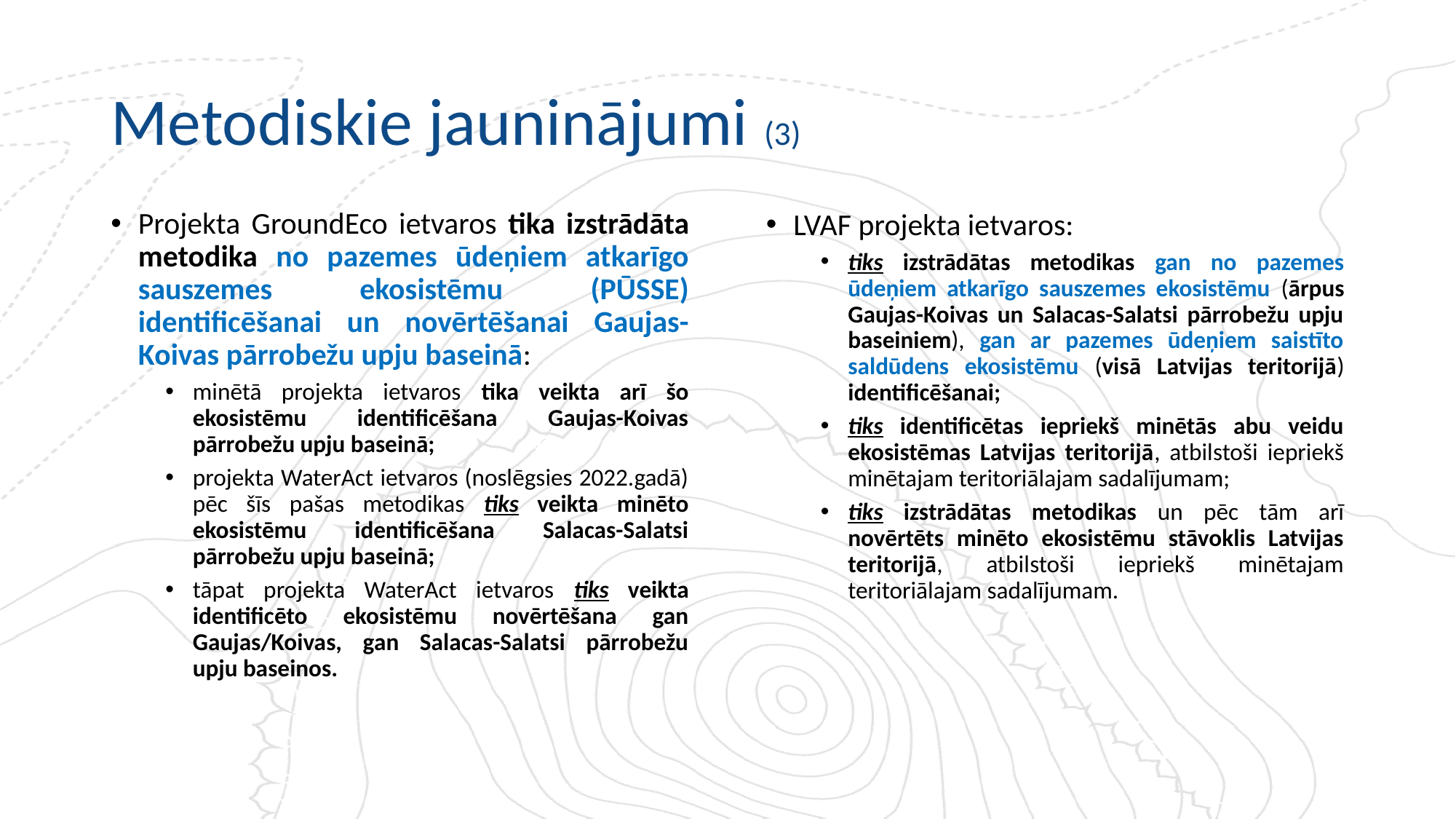

# Metodiskie jauninājumi (3)
Projekta GroundEco ietvaros tika izstrādāta metodika no pazemes ūdeņiem atkarīgo sauszemes ekosistēmu (PŪSSE) identificēšanai un novērtēšanai Gaujas-Koivas pārrobežu upju baseinā:
minētā projekta ietvaros tika veikta arī šo ekosistēmu identificēšana Gaujas-Koivas pārrobežu upju baseinā;
projekta WaterAct ietvaros (noslēgsies 2022.gadā) pēc šīs pašas metodikas tiks veikta minēto ekosistēmu identificēšana Salacas-Salatsi pārrobežu upju baseinā;
tāpat projekta WaterAct ietvaros tiks veikta identificēto ekosistēmu novērtēšana gan Gaujas/Koivas, gan Salacas-Salatsi pārrobežu upju baseinos.

LVAF projekta ietvaros:
tiks izstrādātas metodikas gan no pazemes ūdeņiem atkarīgo sauszemes ekosistēmu (ārpus Gaujas-Koivas un Salacas-Salatsi pārrobežu upju baseiniem), gan ar pazemes ūdeņiem saistīto saldūdens ekosistēmu (visā Latvijas teritorijā) identificēšanai;
tiks identificētas iepriekš minētās abu veidu ekosistēmas Latvijas teritorijā, atbilstoši iepriekš minētajam teritoriālajam sadalījumam;
tiks izstrādātas metodikas un pēc tām arī novērtēts minēto ekosistēmu stāvoklis Latvijas teritorijā, atbilstoši iepriekš minētajam teritoriālajam sadalījumam.